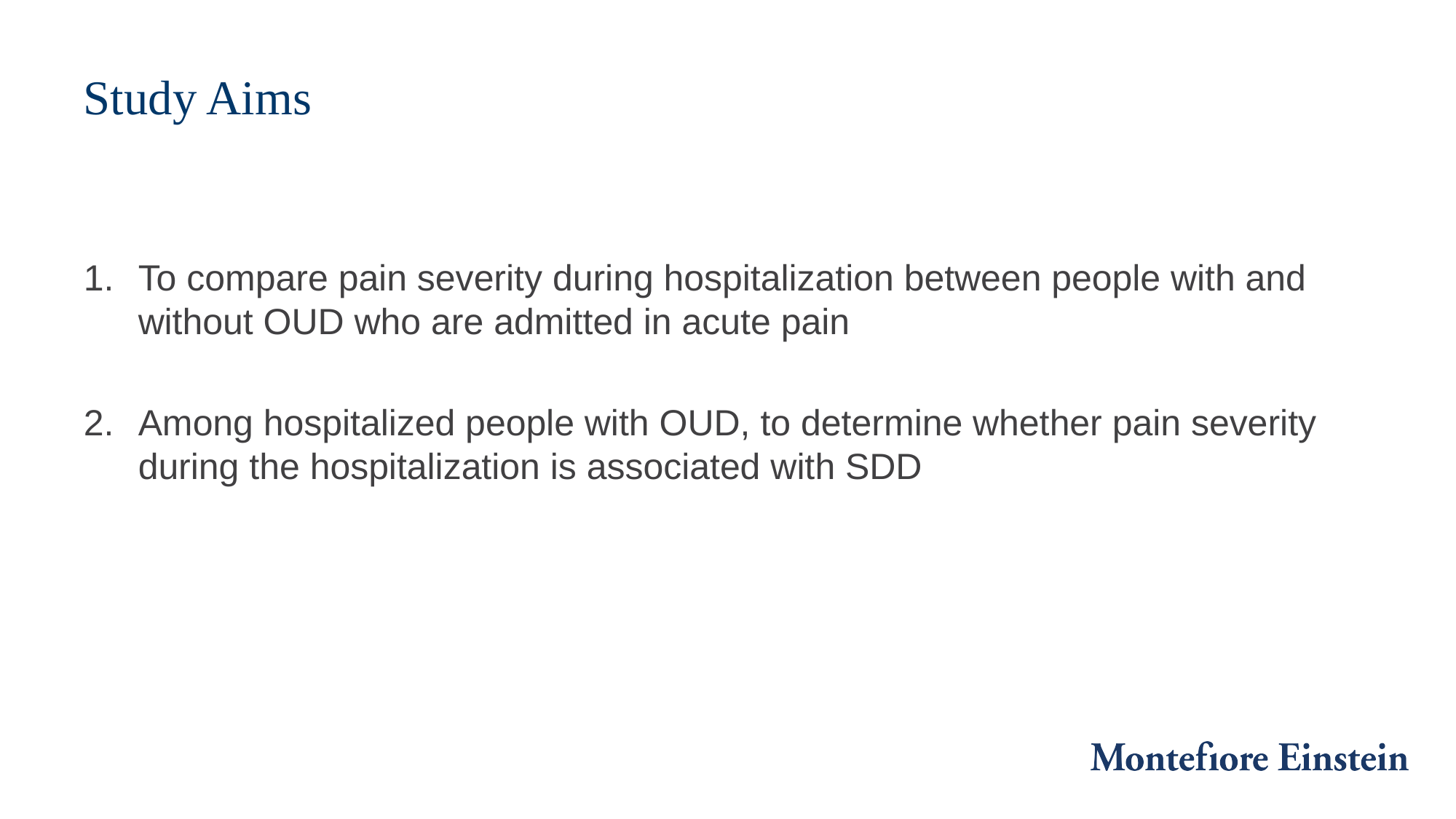

# Study Aims
To compare pain severity during hospitalization between people with and without OUD who are admitted in acute pain

Among hospitalized people with OUD, to determine whether pain severity during the hospitalization is associated with SDD